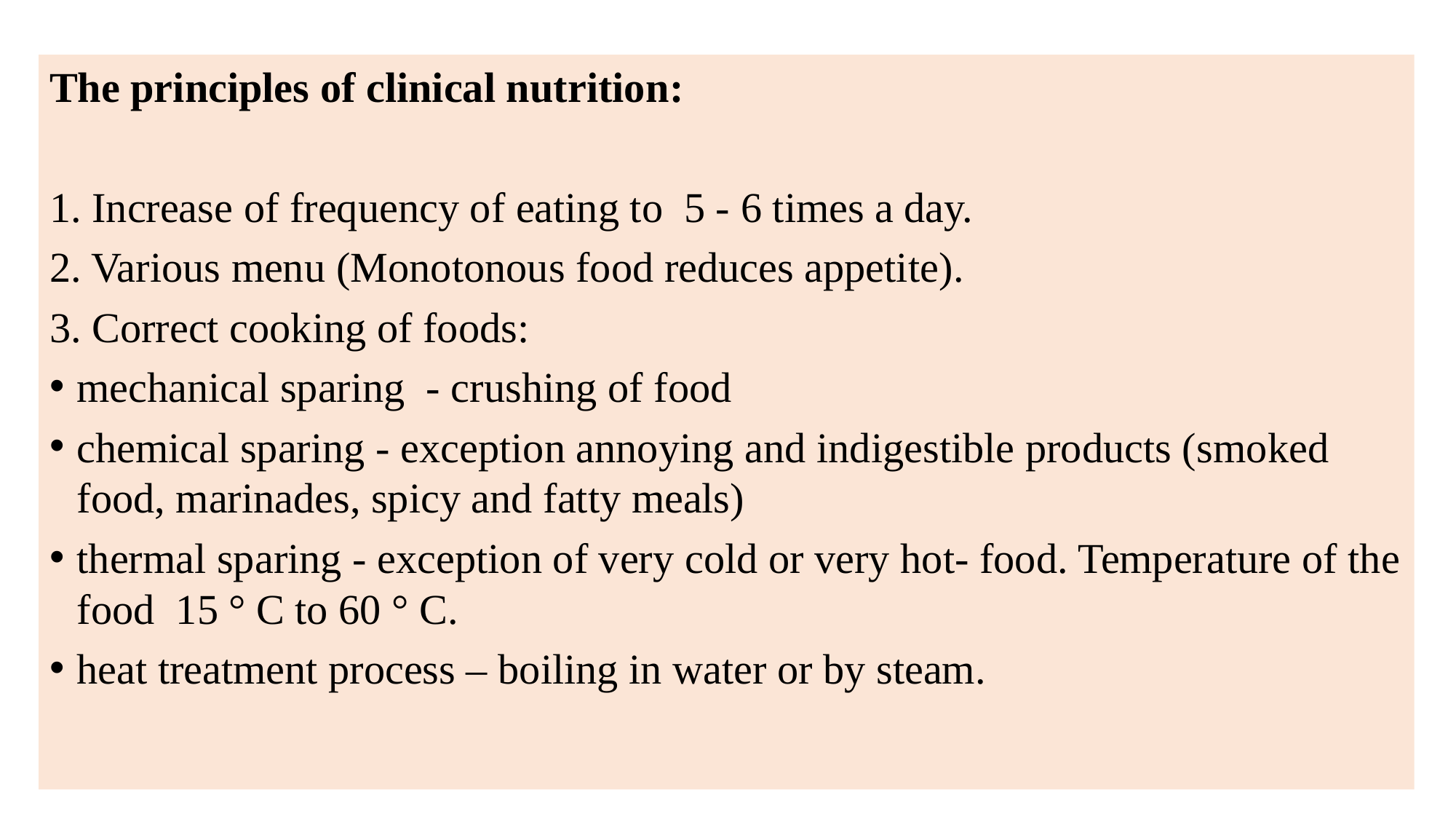

The principles of clinical nutrition:

1. Increase of frequency of eating to  5 - 6 times a day.
2. Various menu (Monotonous food reduces appetite).
3. Correct cooking of foods:
mechanical sparing  - crushing of food
chemical sparing - exception annoying and indigestible products (smoked food, marinades, spicy and fatty meals)
thermal sparing - exception of very cold or very hot- food. Temperature of the food  15 ° C to 60 ° C.
heat treatment process – boiling in water or by steam.